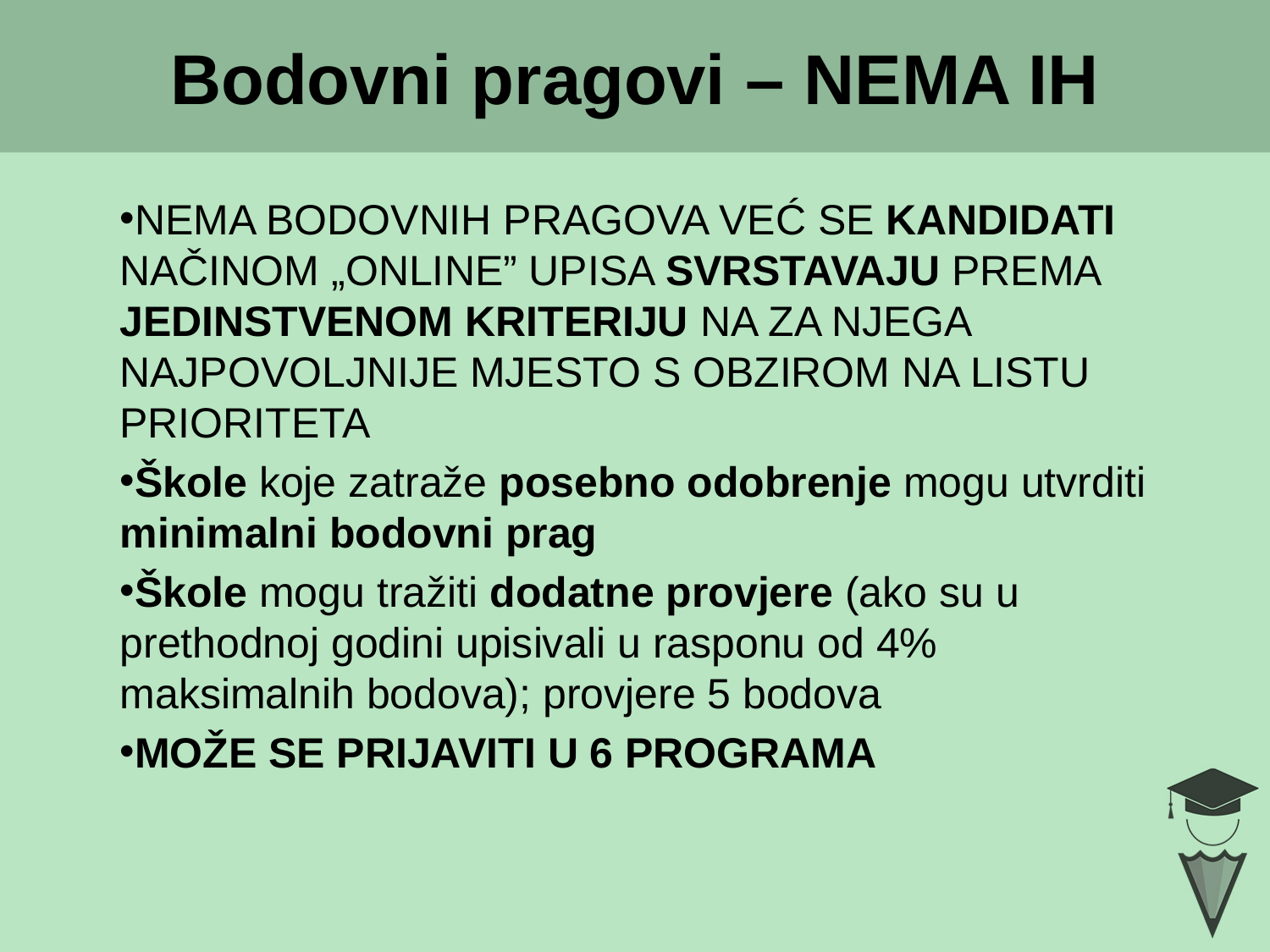

# Bodovni pragovi – NEMA IH
NEMA BODOVNIH PRAGOVA VEĆ SE KANDIDATI
NAČINOM „ONLINE” UPISA SVRSTAVAJU PREMA
JEDINSTVENOM KRITERIJU NA ZA NJEGA
NAJPOVOLJNIJE MJESTO S OBZIROM NA LISTU
PRIORITETA
Škole koje zatraže posebno odobrenje mogu utvrditi minimalni bodovni prag
Škole mogu tražiti dodatne provjere (ako su u
prethodnoj godini upisivali u rasponu od 4%
maksimalnih bodova); provjere 5 bodova
MOŽE SE PRIJAVITI U 6 PROGRAMA